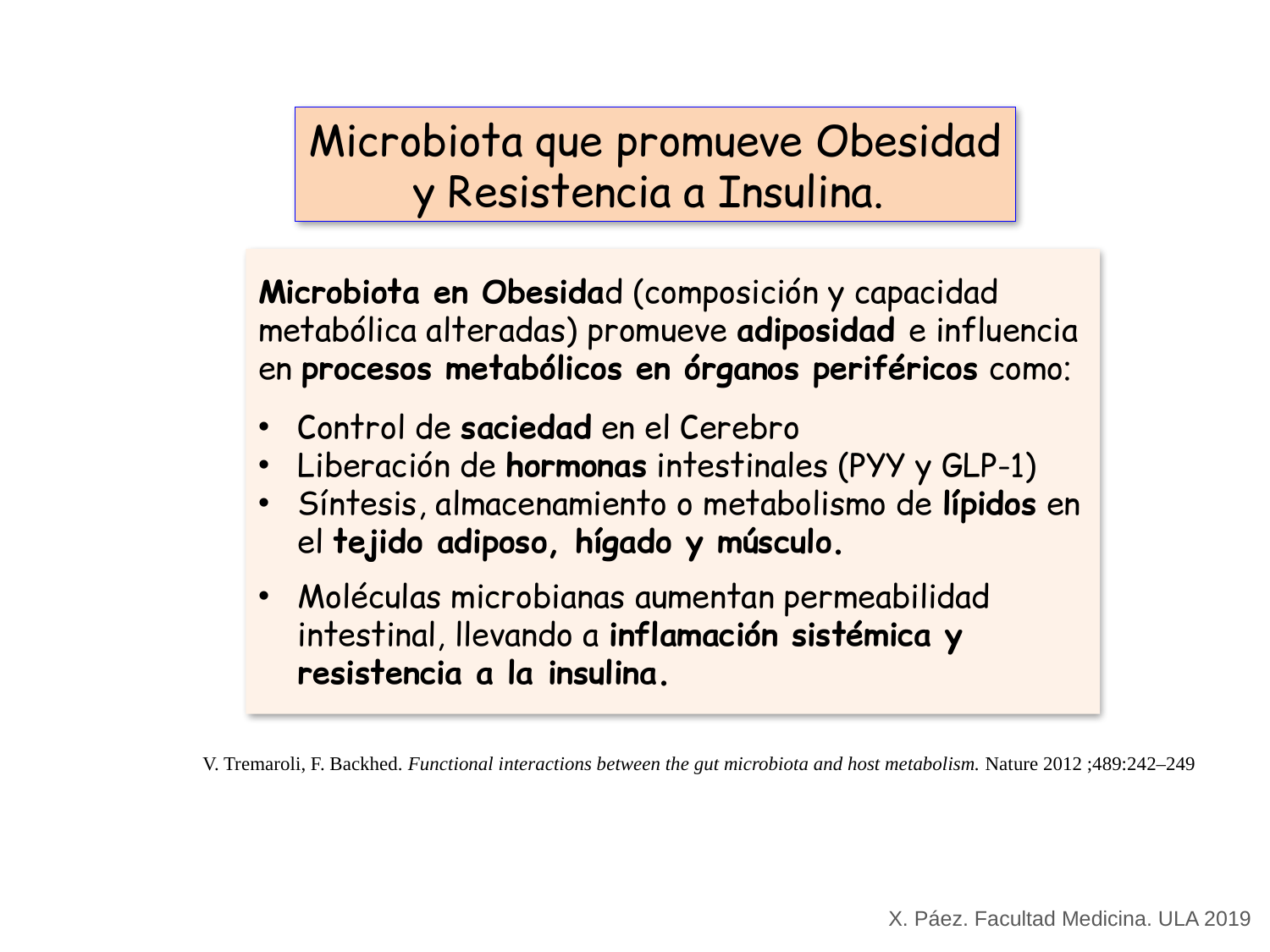

Microbiota que promueve Obesidad y Resistencia a Insulina.

Microbiota en Obesidad (composición y capacidad metabólica alteradas) promueve adiposidad e influencia en procesos metabólicos en órganos periféricos como:

Control de saciedad en el Cerebro
Liberación de hormonas intestinales (PYY y GLP-1)
Síntesis, almacenamiento o metabolismo de lípidos en el tejido adiposo, hígado y músculo.

Moléculas microbianas aumentan permeabilidad intestinal, llevando a inflamación sistémica y resistencia a la insulina.

V. Tremaroli, F. Backhed. Functional interactions between the gut microbiota and host metabolism. Nature 2012 ;489:242–249
X. Páez. Facultad Medicina. ULA 2019